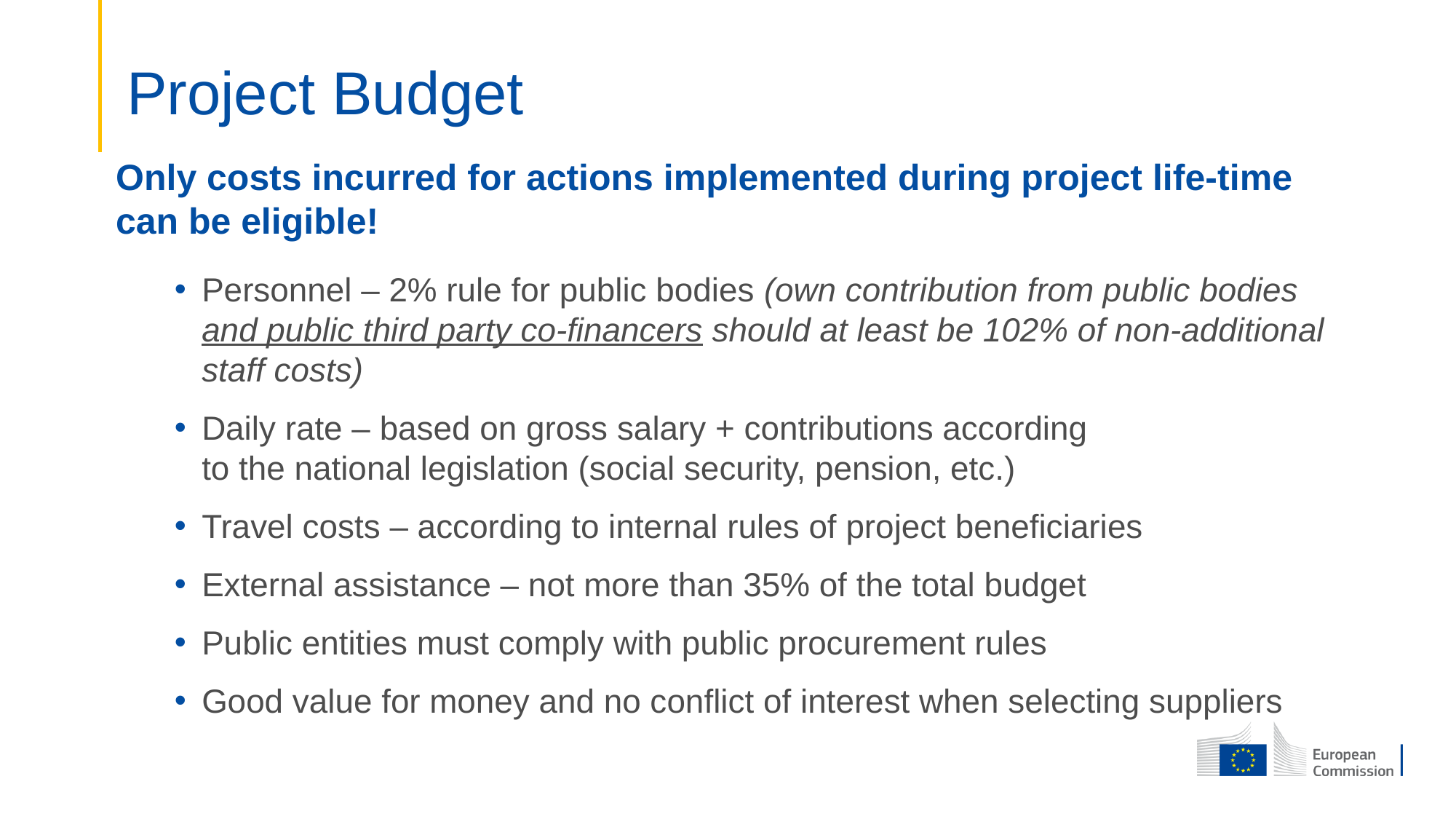

# Project Budget
Only costs incurred for actions implemented during project life-time
can be eligible!
Personnel – 2% rule for public bodies (own contribution from public bodies and public third party co-financers should at least be 102% of non-additional staff costs)
Daily rate – based on gross salary + contributions according
to the national legislation (social security, pension, etc.)
Travel costs – according to internal rules of project beneficiaries
External assistance – not more than 35% of the total budget
Public entities must comply with public procurement rules
Good value for money and no conflict of interest when selecting suppliers